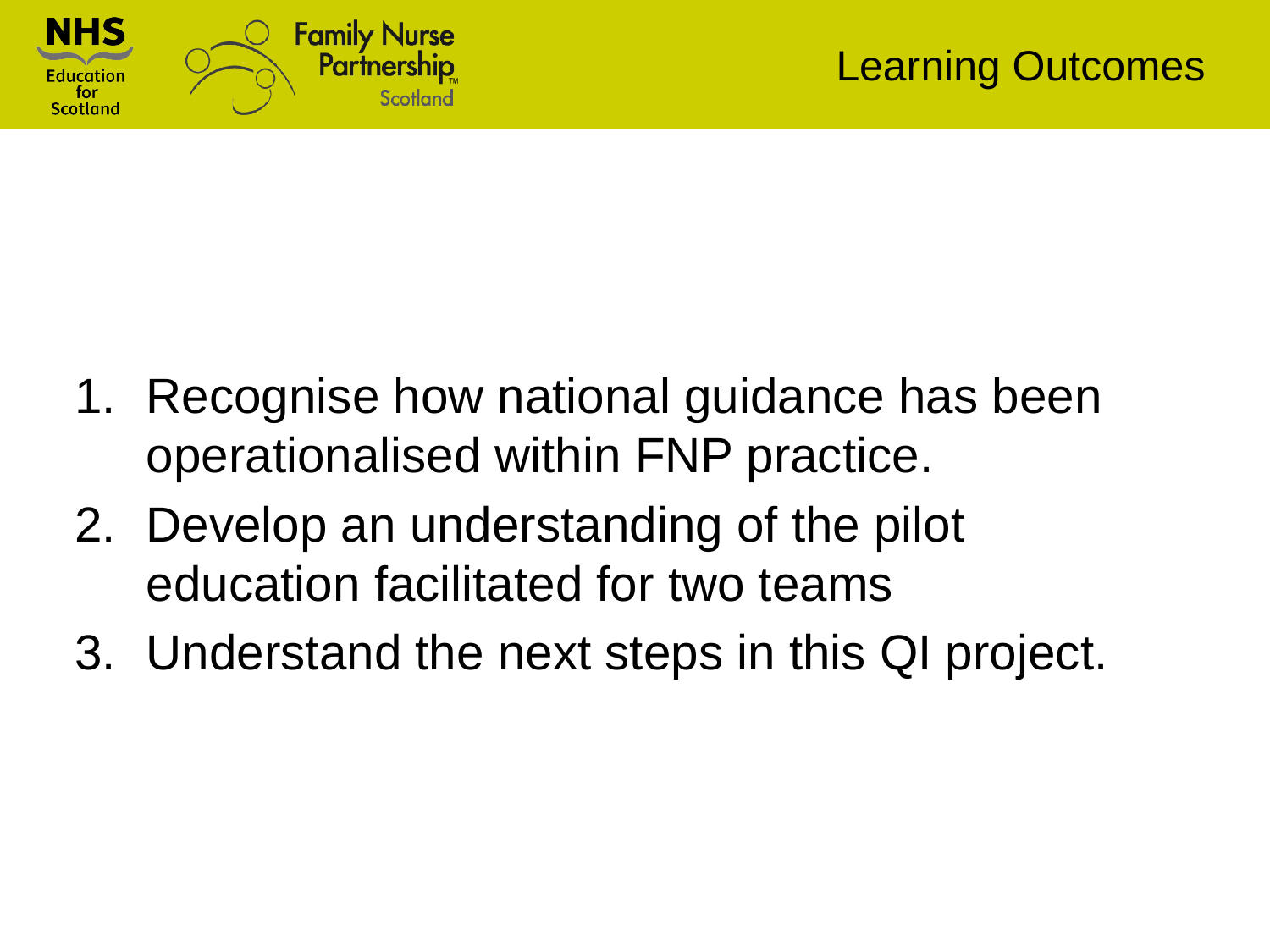

# Learning Outcomes

Recognise how national guidance has been operationalised within FNP practice.
Develop an understanding of the pilot education facilitated for two teams
Understand the next steps in this QI project.